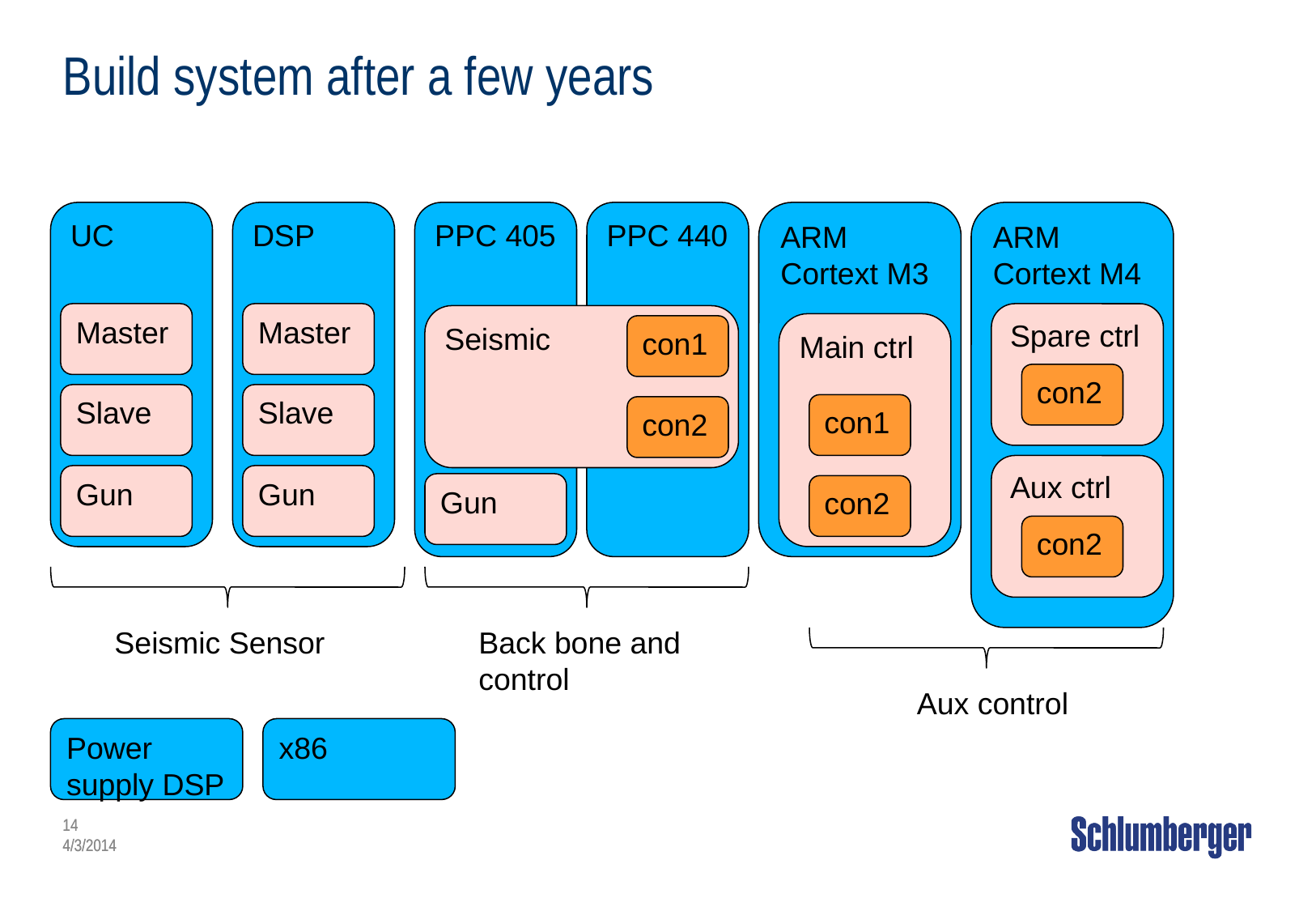

# Build system after a few years
UC
DSP
PPC 405
PPC 440
ARM
Cortext M3
ARM Cortext M4
Master
Master
Spare ctrl
Seismic
con1
con2
Main ctrl
con2
Slave
Slave
con1

Aux ctrl
Gun
Gun

Gun
con2
con2
Seismic Sensor
Back bone and
control
Aux control
Power supply DSP
x86
14
4/3/2014
14
4/3/2014